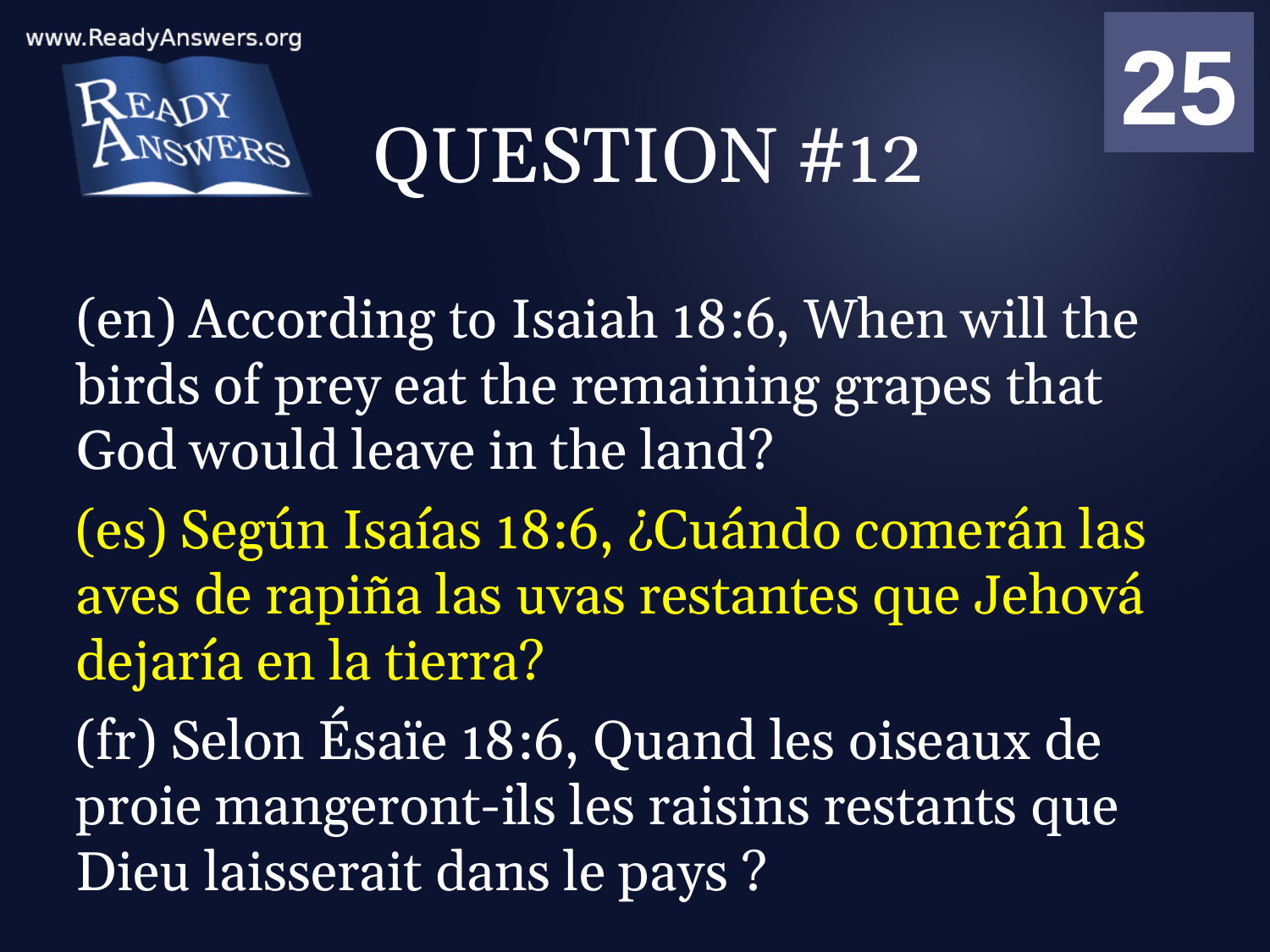

01
02
03
04
05
06
07
08
09
10
11
12
13
14
15
16
17
18
19
20
21
22
23
24
25
00
# QUESTION #12
(en) According to Isaiah 18:6, When will the birds of prey eat the remaining grapes that God would leave in the land?
(es) Según Isaías 18:6, ¿Cuándo comerán las aves de rapiña las uvas restantes que Jehová dejaría en la tierra?
(fr) Selon Ésaïe 18:6, Quand les oiseaux de proie mangeront-ils les raisins restants que Dieu laisserait dans le pays ?